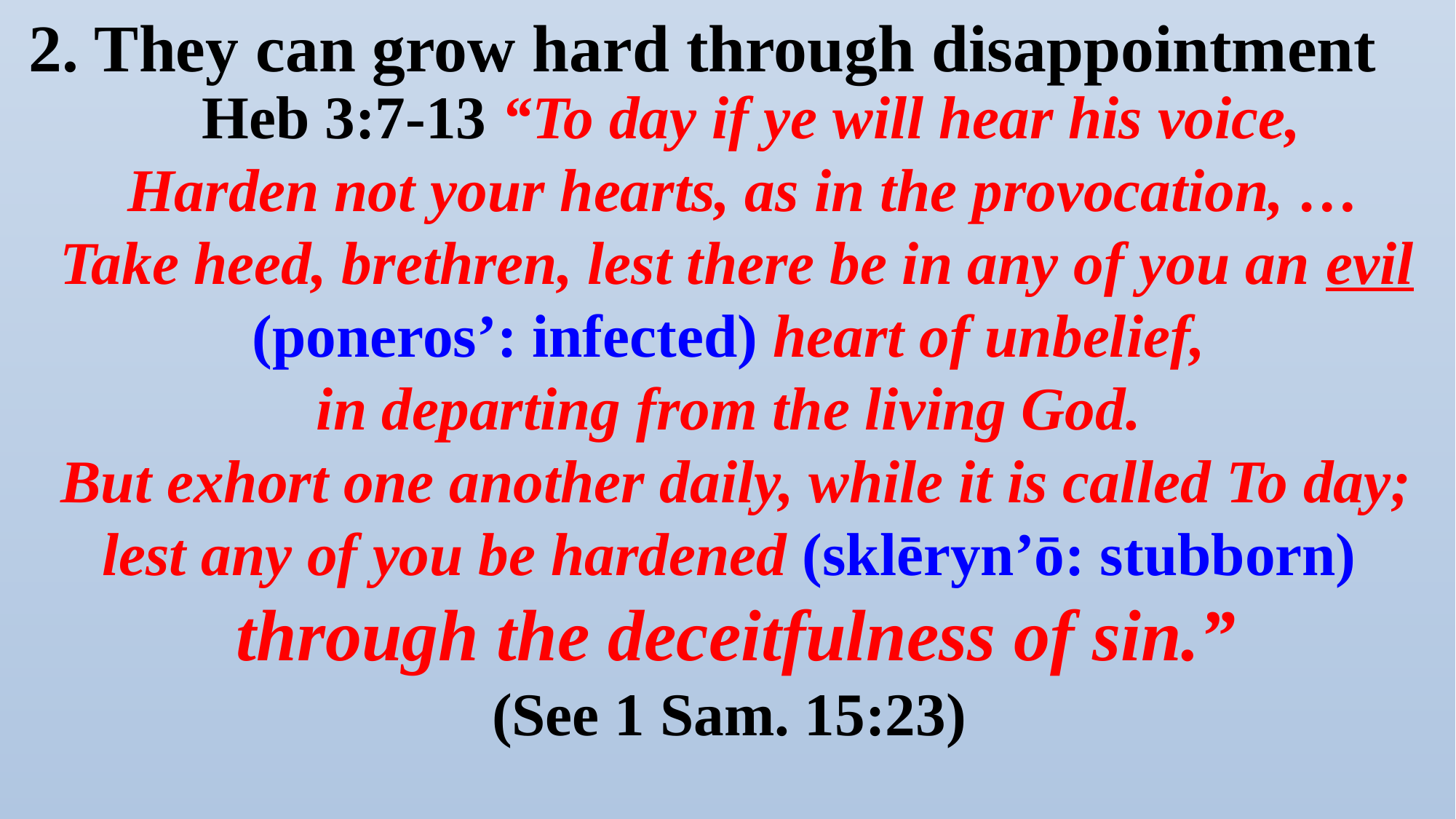

2. They can grow hard through disappointment
   Heb 3:7-13 “To day if ye will hear his voice,
 Harden not your hearts, as in the provocation, …
Take heed, brethren, lest there be in any of you an evil (poneros’: infected) heart of unbelief,
in departing from the living God.
But exhort one another daily, while it is called To day; lest any of you be hardened (sklēryn’ō: stubborn)
through the deceitfulness of sin.”
(See 1 Sam. 15:23)